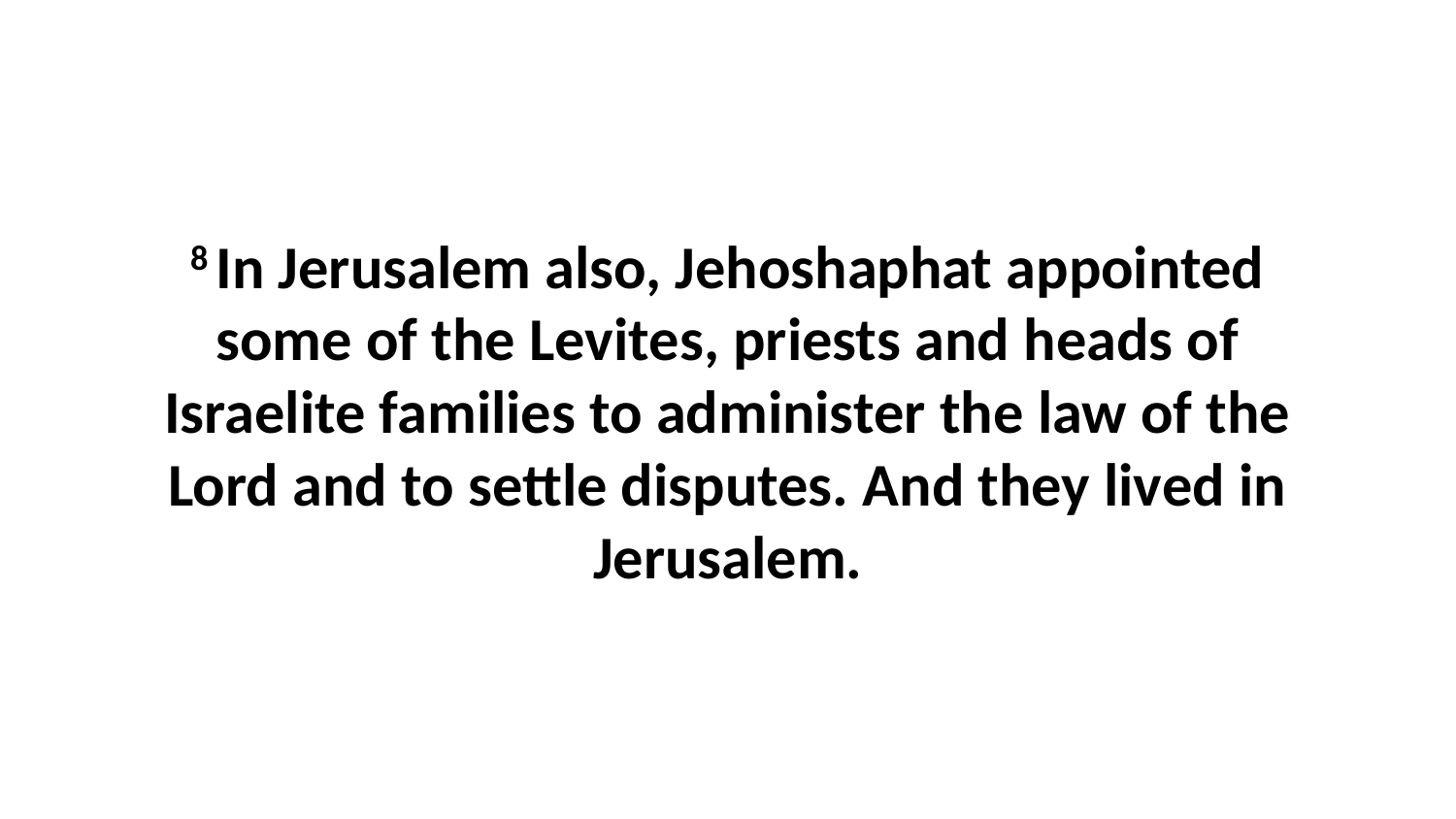

8 In Jerusalem also, Jehoshaphat appointed some of the Levites, priests and heads of Israelite families to administer the law of the Lord and to settle disputes. And they lived in Jerusalem.